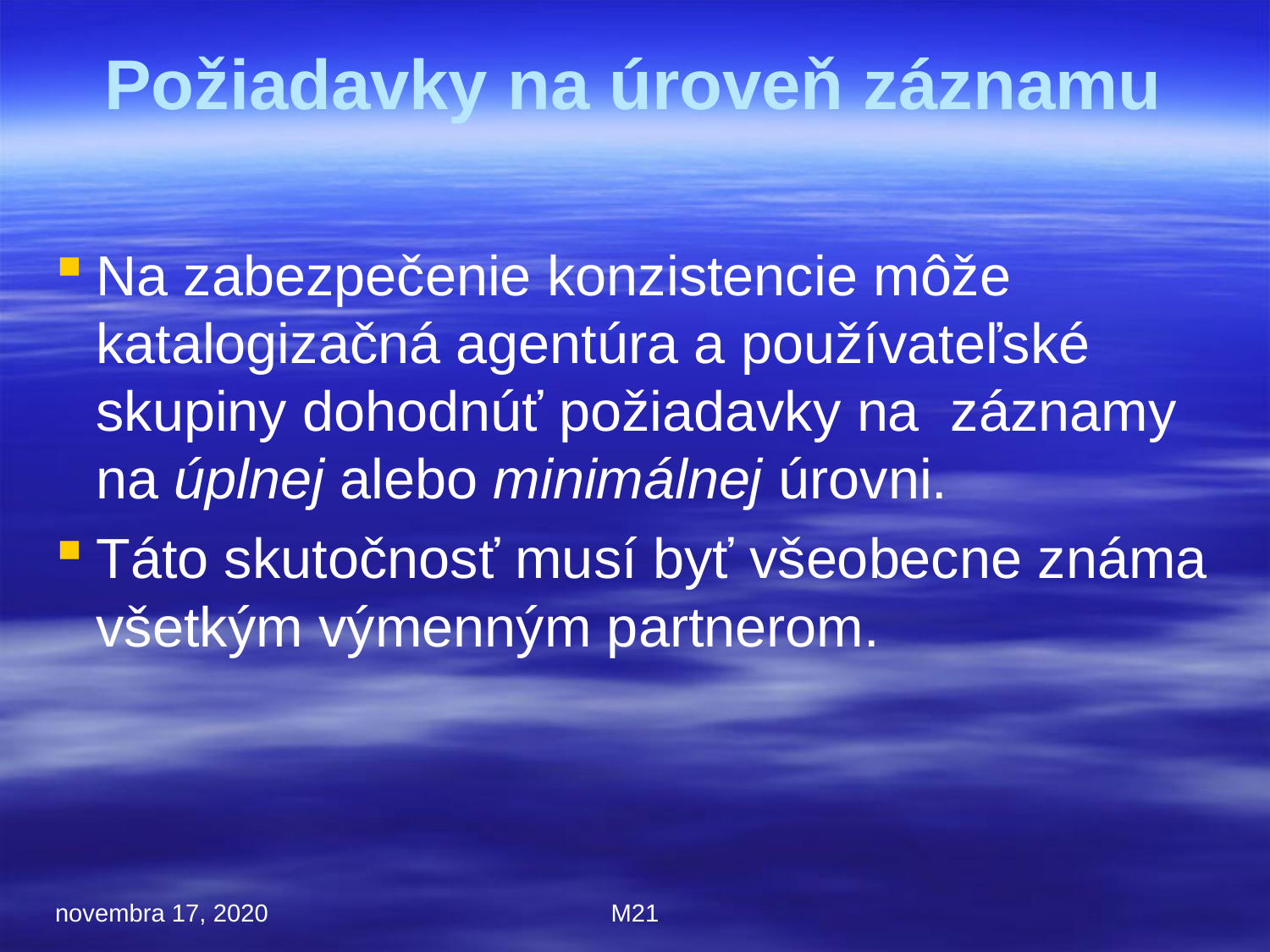

Požiadavky na úroveň záznamu
Na zabezpečenie konzistencie môže katalogizačná agentúra a používateľské skupiny dohodnúť požiadavky na  záznamy na úplnej alebo minimálnej úrovni.
Táto skutočnosť musí byť všeobecne známa všetkým výmenným partnerom.
novembra 17, 2020
M21
32